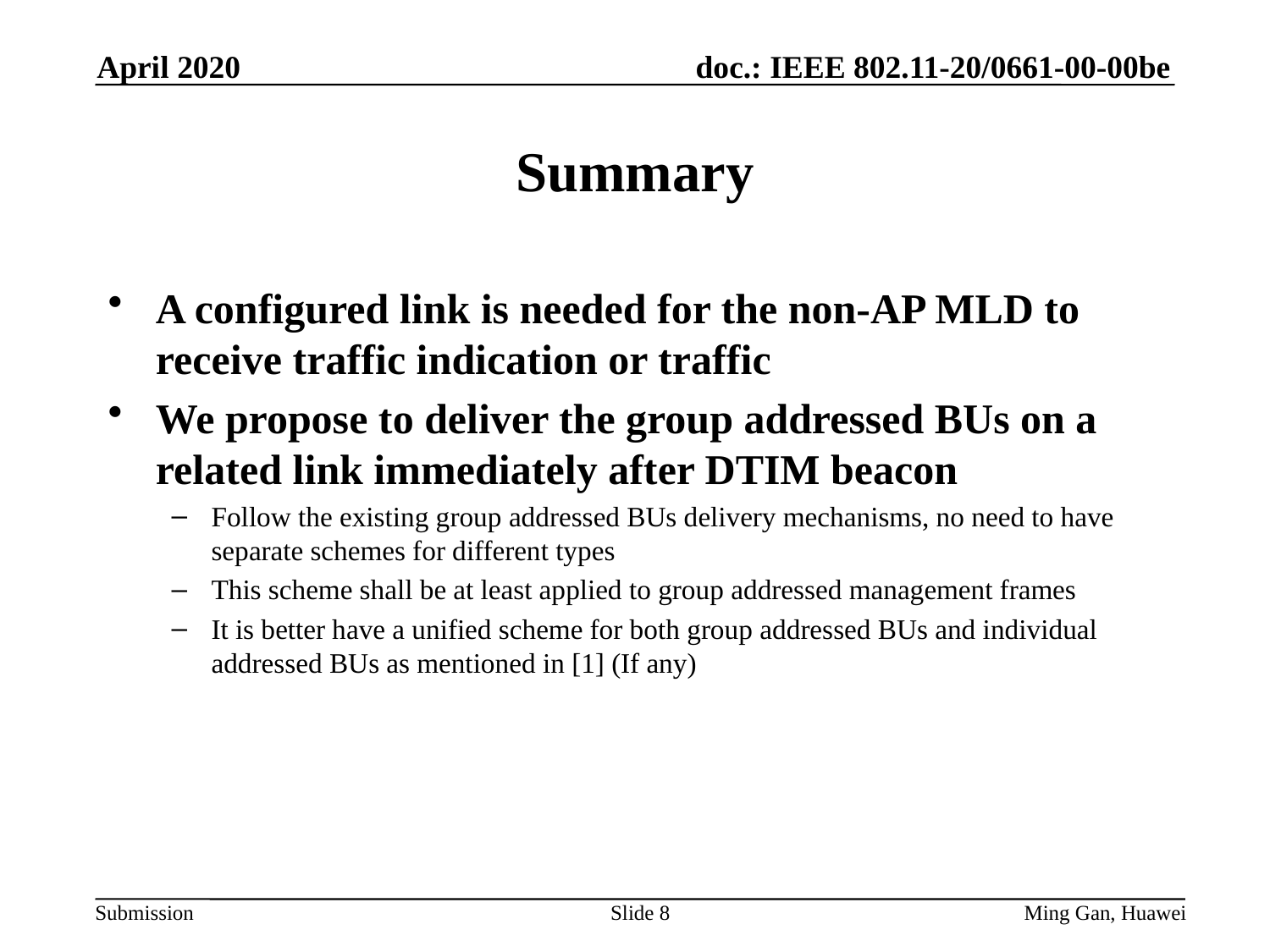

April 2020
# Summary
A configured link is needed for the non-AP MLD to receive traffic indication or traffic
We propose to deliver the group addressed BUs on a related link immediately after DTIM beacon
Follow the existing group addressed BUs delivery mechanisms, no need to have separate schemes for different types
This scheme shall be at least applied to group addressed management frames
It is better have a unified scheme for both group addressed BUs and individual addressed BUs as mentioned in [1] (If any)

Slide 8
Ming Gan, Huawei